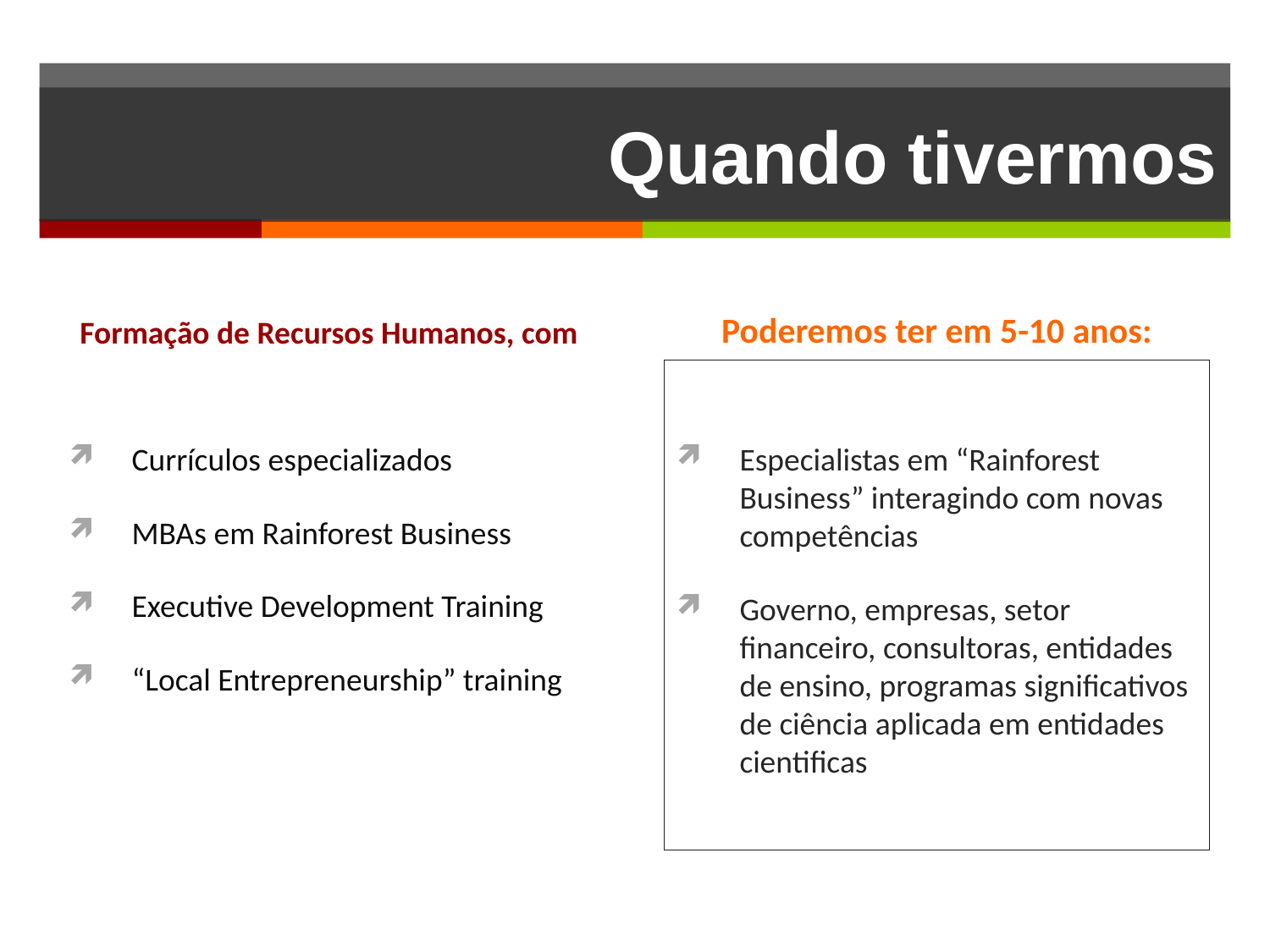

# Quando tivermos
Formação de Recursos Humanos, com
Poderemos ter em 5-10 anos:

Currículos especializados
MBAs em Rainforest Business
Executive Development Training
“Local Entrepreneurship” training

Especialistas em “Rainforest Business” interagindo com novas competências
Governo, empresas, setor financeiro, consultoras, entidades de ensino, programas significativos de ciência aplicada em entidades cientificas